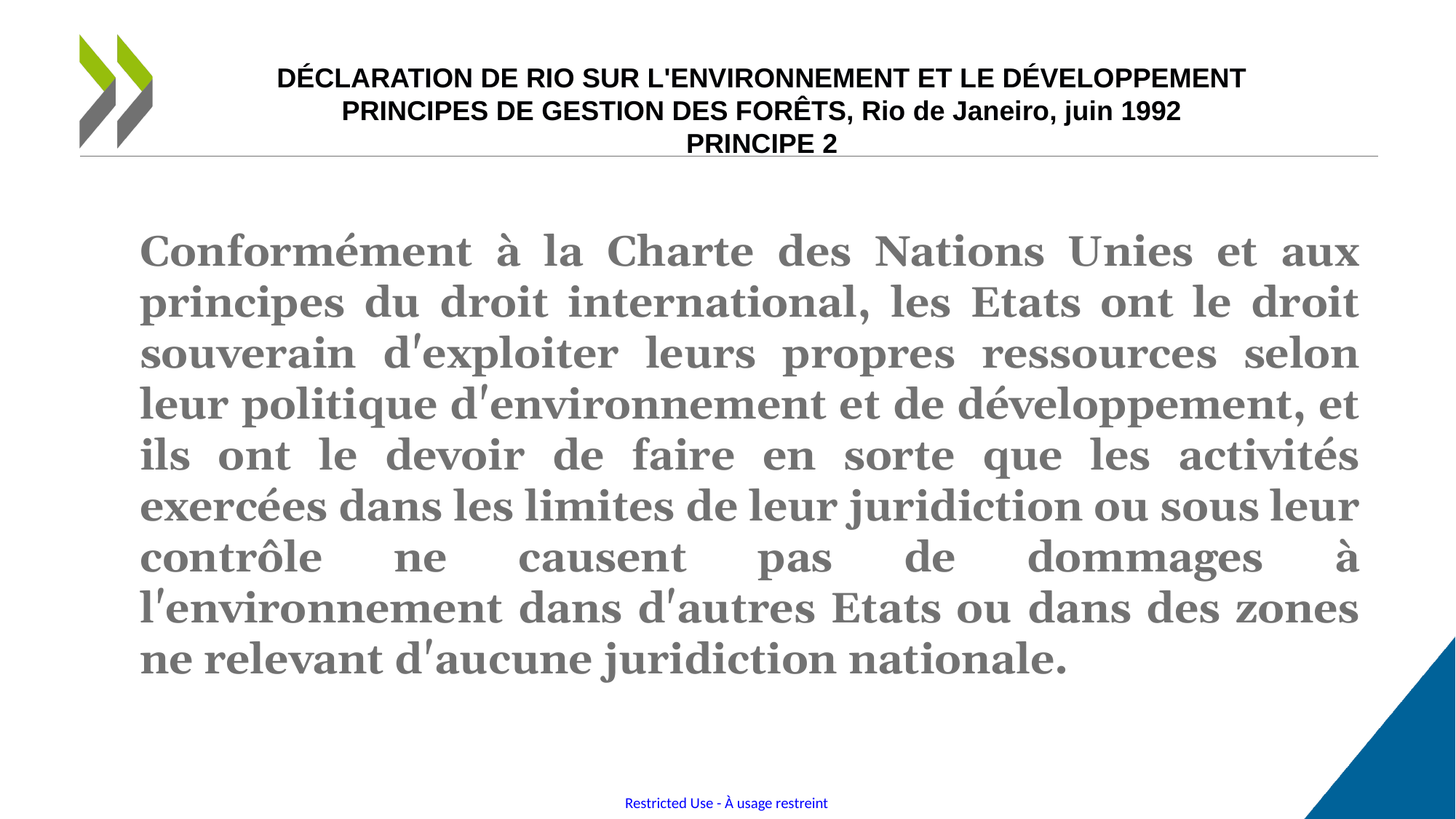

# DÉCLARATION DE RIO SUR L'ENVIRONNEMENT ET LE DÉVELOPPEMENT PRINCIPES DE GESTION DES FORÊTS, Rio de Janeiro, juin 1992 PRINCIPE 2
Conformément à la Charte des Nations Unies et aux principes du droit international, les Etats ont le droit souverain d'exploiter leurs propres ressources selon leur politique d'environnement et de développement, et ils ont le devoir de faire en sorte que les activités exercées dans les limites de leur juridiction ou sous leur contrôle ne causent pas de dommages à l'environnement dans d'autres Etats ou dans des zones ne relevant d'aucune juridiction nationale.